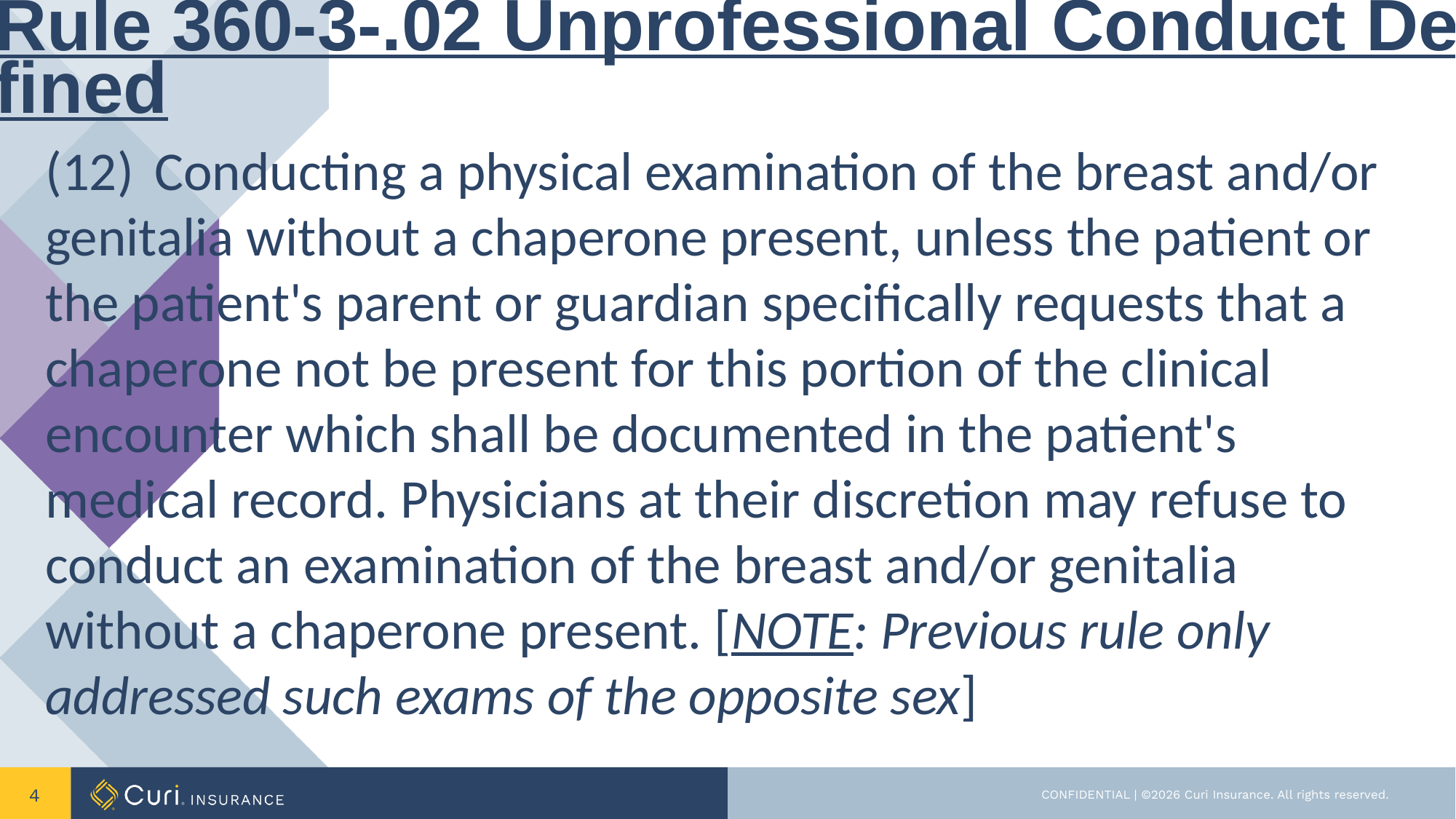

# Rule 360-3-.02 Unprofessional Conduct Defined
(12)	Conducting a physical examination of the breast and/or genitalia without a chaperone present, unless the patient or the patient's parent or guardian specifically requests that a chaperone not be present for this portion of the clinical encounter which shall be documented in the patient's medical record. Physicians at their discretion may refuse to conduct an examination of the breast and/or genitalia without a chaperone present. [NOTE: Previous rule only addressed such exams of the opposite sex]
4